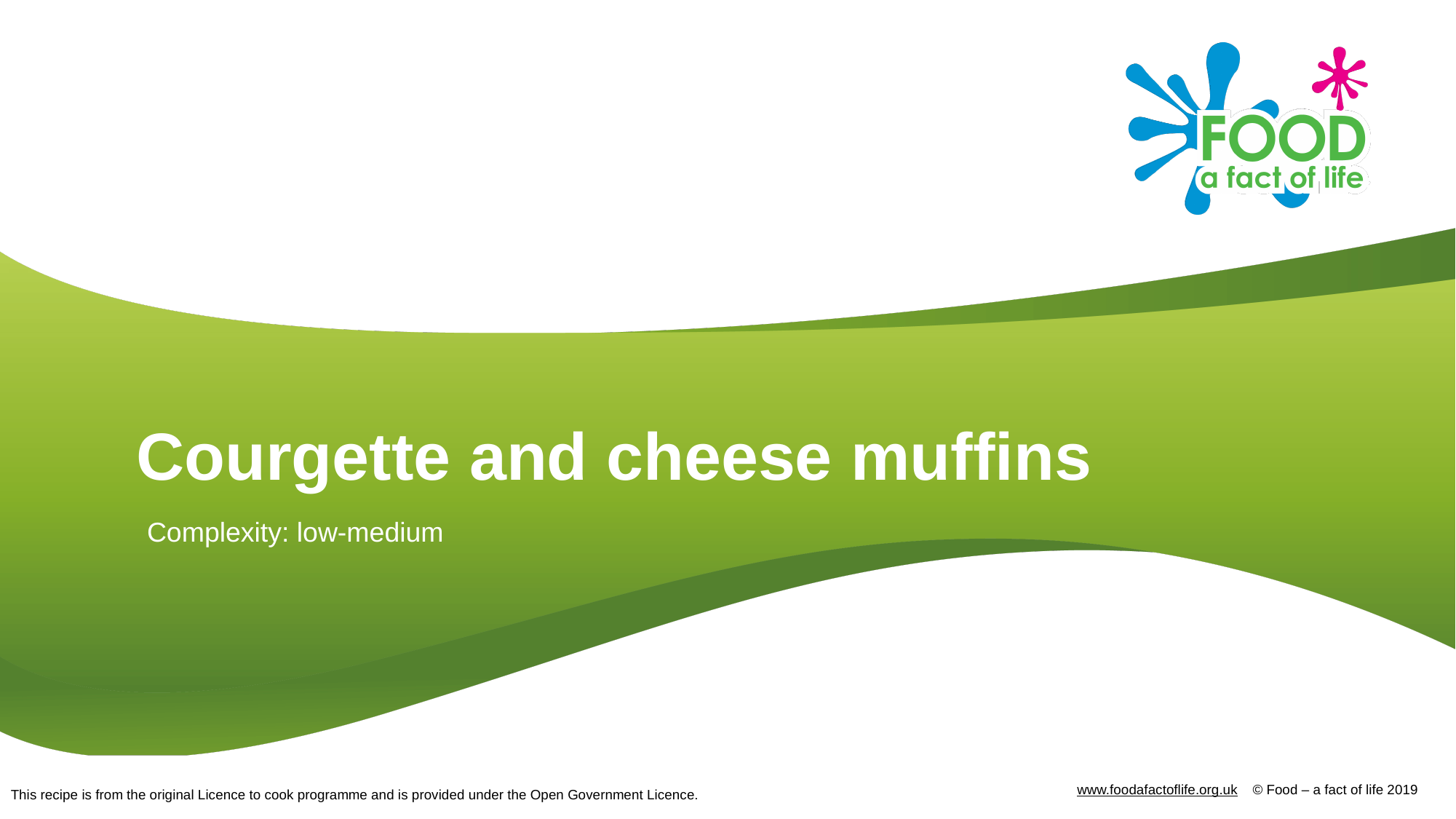

# Courgette and cheese muffins
Complexity: low-medium